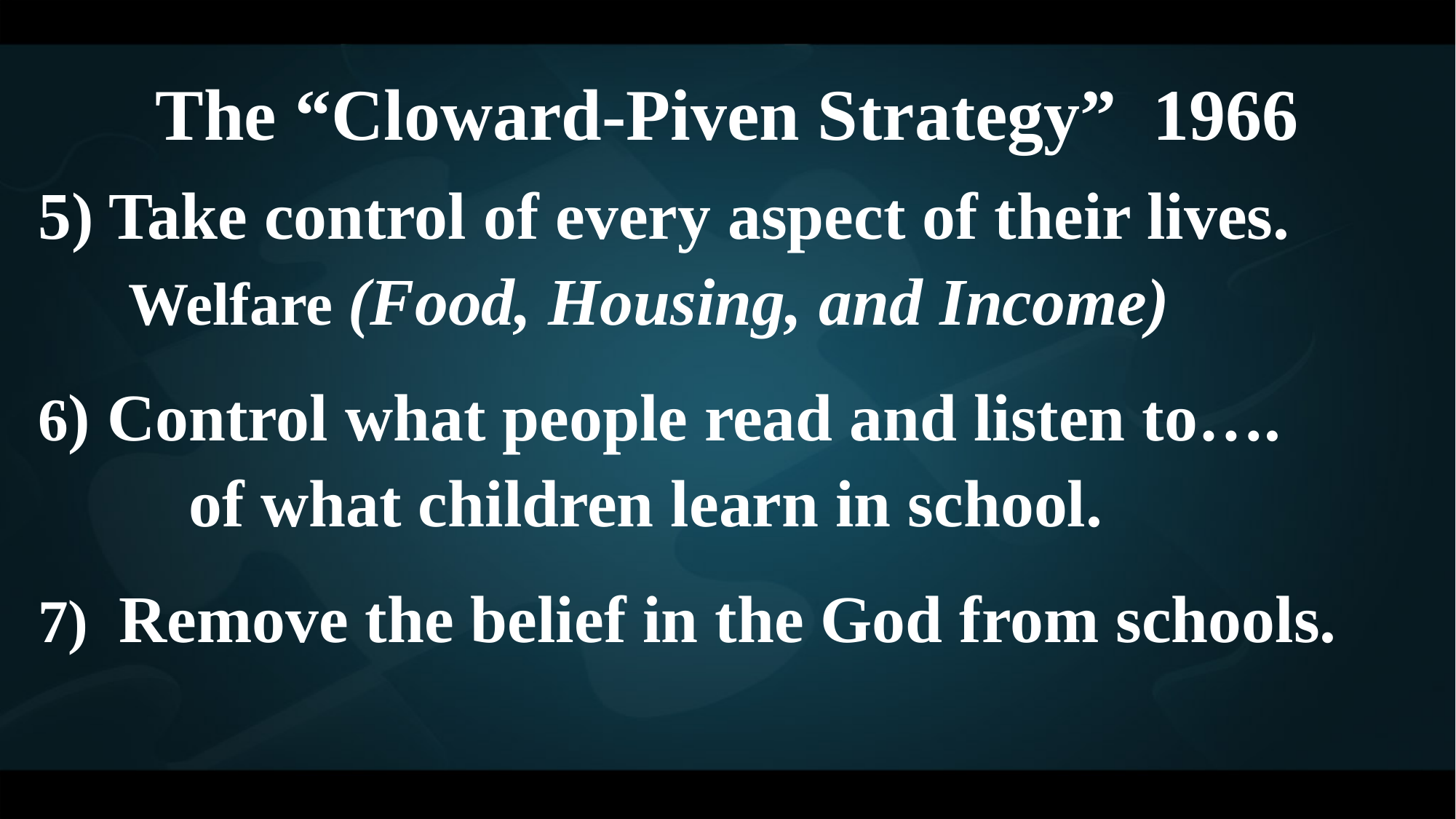

The “Cloward-Piven Strategy”  1966
5) Take control of every aspect of their lives.
      Welfare (Food, Housing, and Income)
6) Control what people read and listen to….
         of what children learn in school.
7)  Remove the belief in the God from schools.